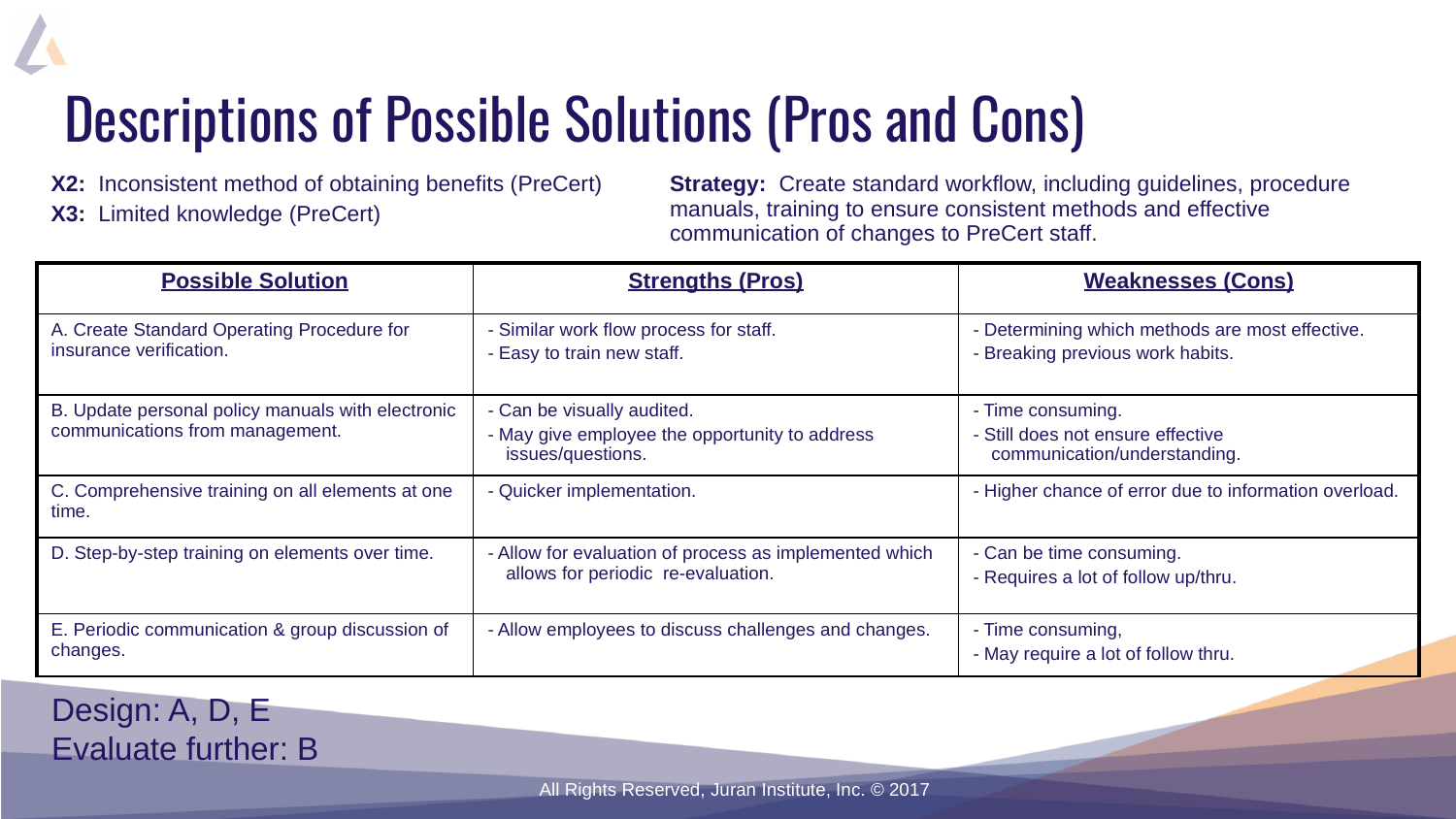

# Descriptions of Possible Solutions (Pros and Cons)
| X2: Inconsistent method of obtaining benefits (PreCert) X3: Limited knowledge (PreCert) | Strategy: Create standard workflow, including guidelines, procedure manuals, training to ensure consistent methods and effective communication of changes to PreCert staff. |
| --- | --- |
| Possible Solution | Strengths (Pros) | Weaknesses (Cons) |
| --- | --- | --- |
| A. Create Standard Operating Procedure for insurance verification. | - Similar work flow process for staff. - Easy to train new staff. | - Determining which methods are most effective. - Breaking previous work habits. |
| B. Update personal policy manuals with electronic communications from management. | - Can be visually audited. - May give employee the opportunity to address issues/questions. | - Time consuming. - Still does not ensure effective communication/understanding. |
| C. Comprehensive training on all elements at one time. | - Quicker implementation. | - Higher chance of error due to information overload. |
| D. Step-by-step training on elements over time. | - Allow for evaluation of process as implemented which allows for periodic re-evaluation. | - Can be time consuming. - Requires a lot of follow up/thru. |
| E. Periodic communication & group discussion of changes. | - Allow employees to discuss challenges and changes. | - Time consuming, - May require a lot of follow thru. |
Design: A, D, E
Evaluate further: B